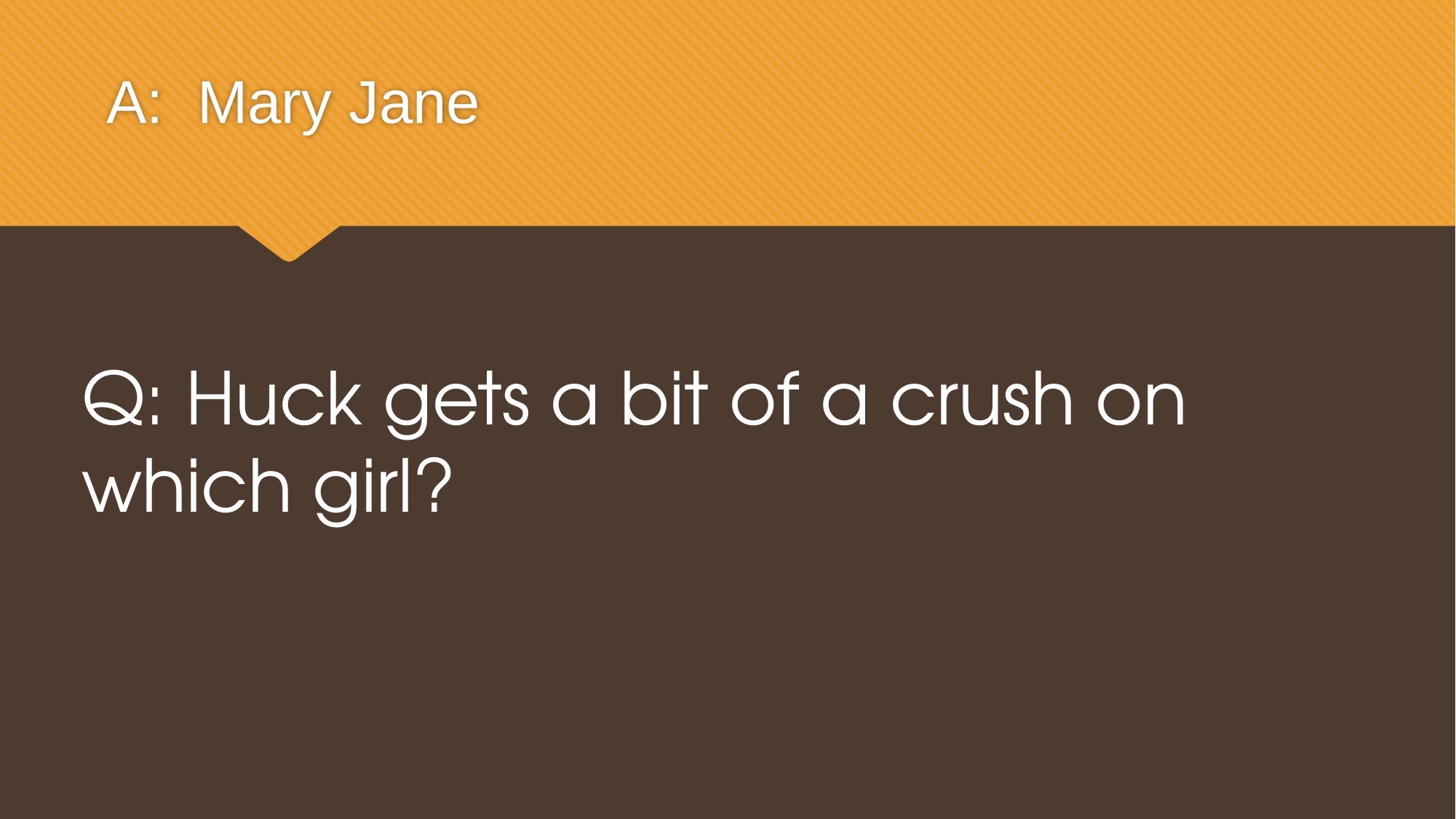

A:  Mary Jane
Q: Huck gets a bit of a crush on which girl?